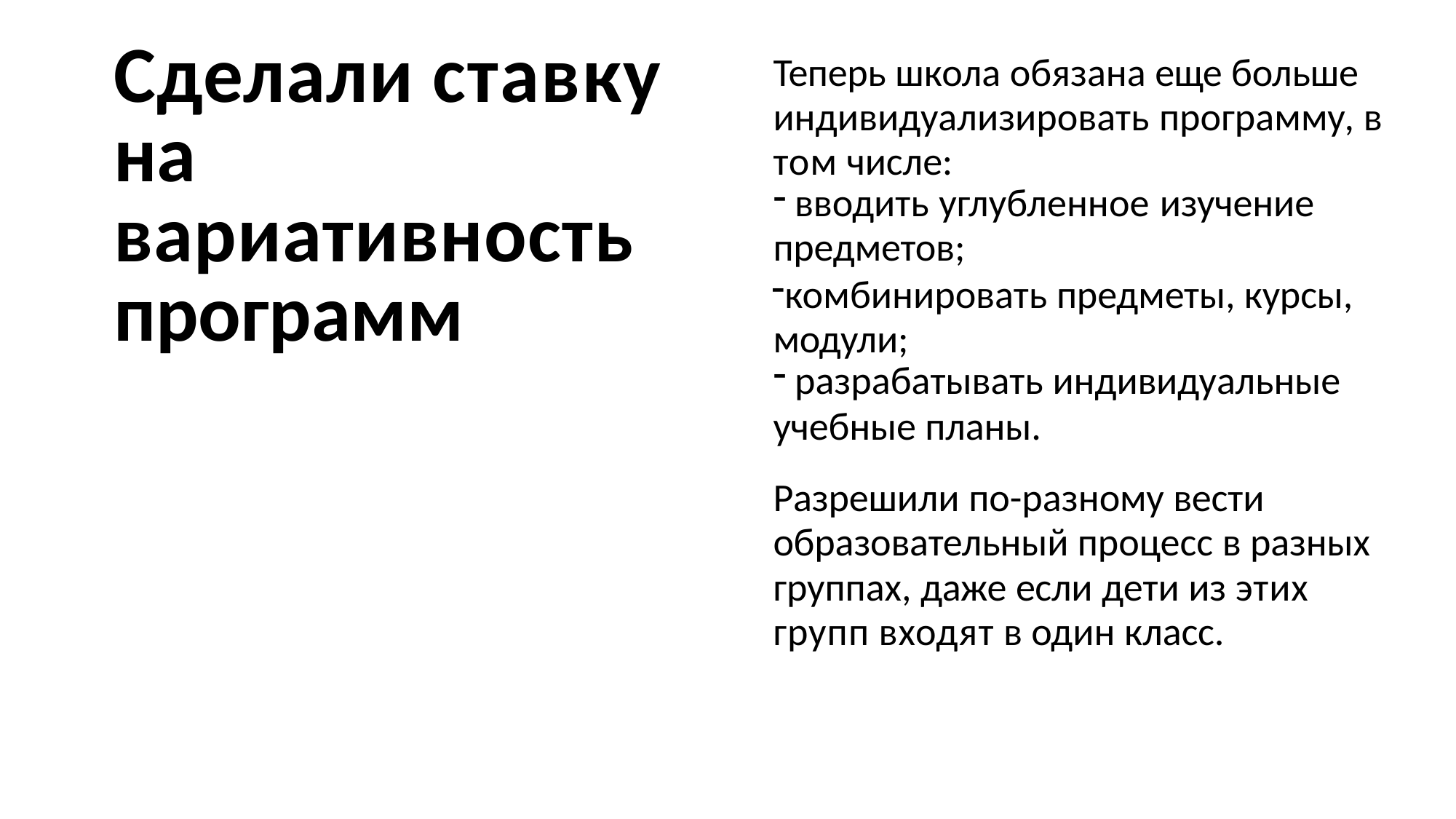

# Сделали ставку на вариативность программ
Теперь школа обязана еще больше индивидуализировать программу, в том числе:
вводить углубленное изучение
предметов;
комбинировать предметы, курсы, модули;
разрабатывать индивидуальные
учебные планы.
Разрешили по-разному вести образовательный процесс в разных группах, даже если дети из этих групп входят в один класс.